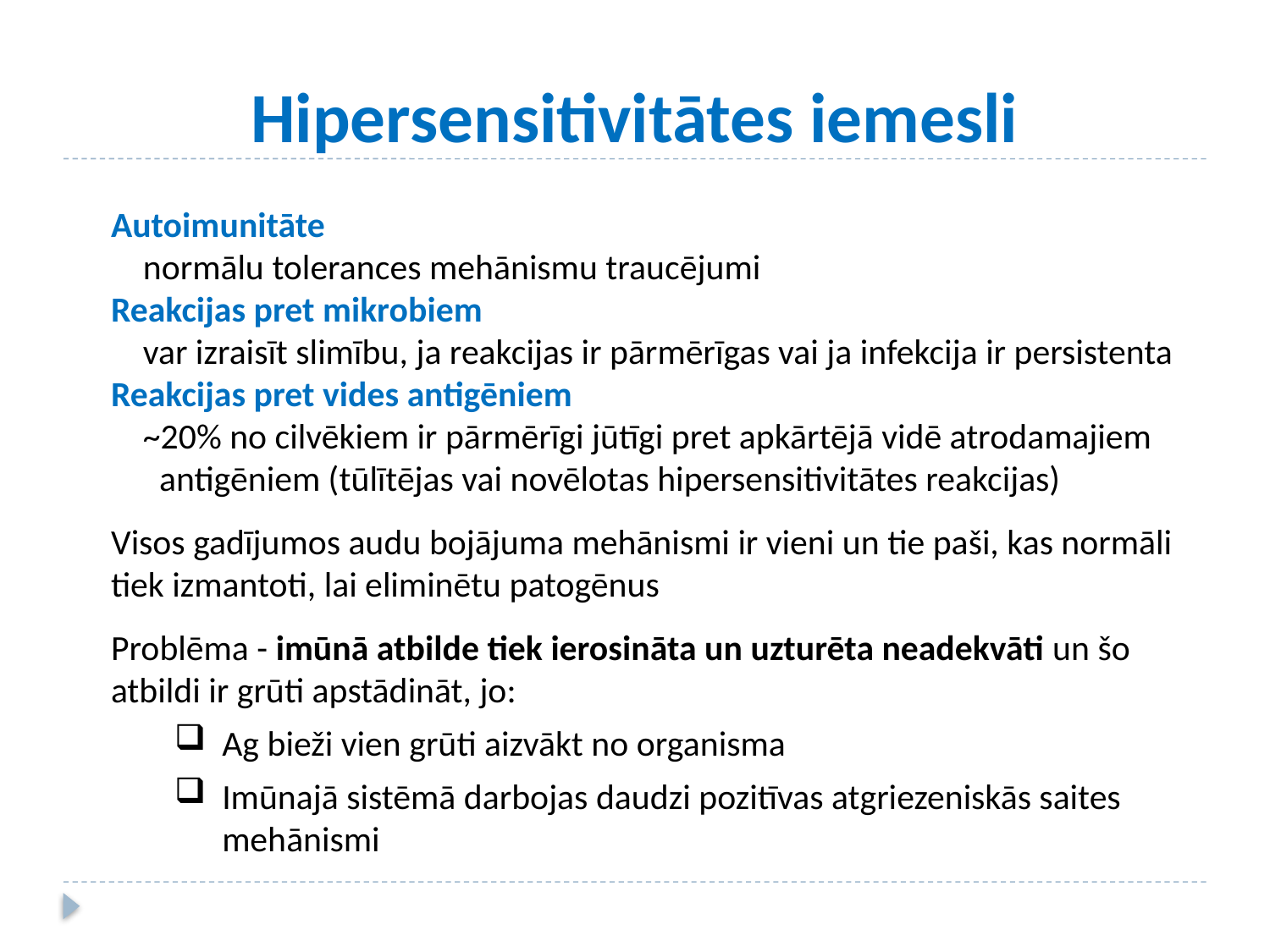

Hipersensitivitātes iemesli
Autoimunitāte
    normālu tolerances mehānismu traucējumi
Reakcijas pret mikrobiem
    var izraisīt slimību, ja reakcijas ir pārmērīgas vai ja infekcija ir persistenta
Reakcijas pret vides antigēniem
    ~20% no cilvēkiem ir pārmērīgi jūtīgi pret apkārtējā vidē atrodamajiem
      antigēniem (tūlītējas vai novēlotas hipersensitivitātes reakcijas)
Visos gadījumos audu bojājuma mehānismi ir vieni un tie paši, kas normāli tiek izmantoti, lai eliminētu patogēnus
Problēma - imūnā atbilde tiek ierosināta un uzturēta neadekvāti un šo atbildi ir grūti apstādināt, jo:
Ag bieži vien grūti aizvākt no organisma
Imūnajā sistēmā darbojas daudzi pozitīvas atgriezeniskās saites mehānismi